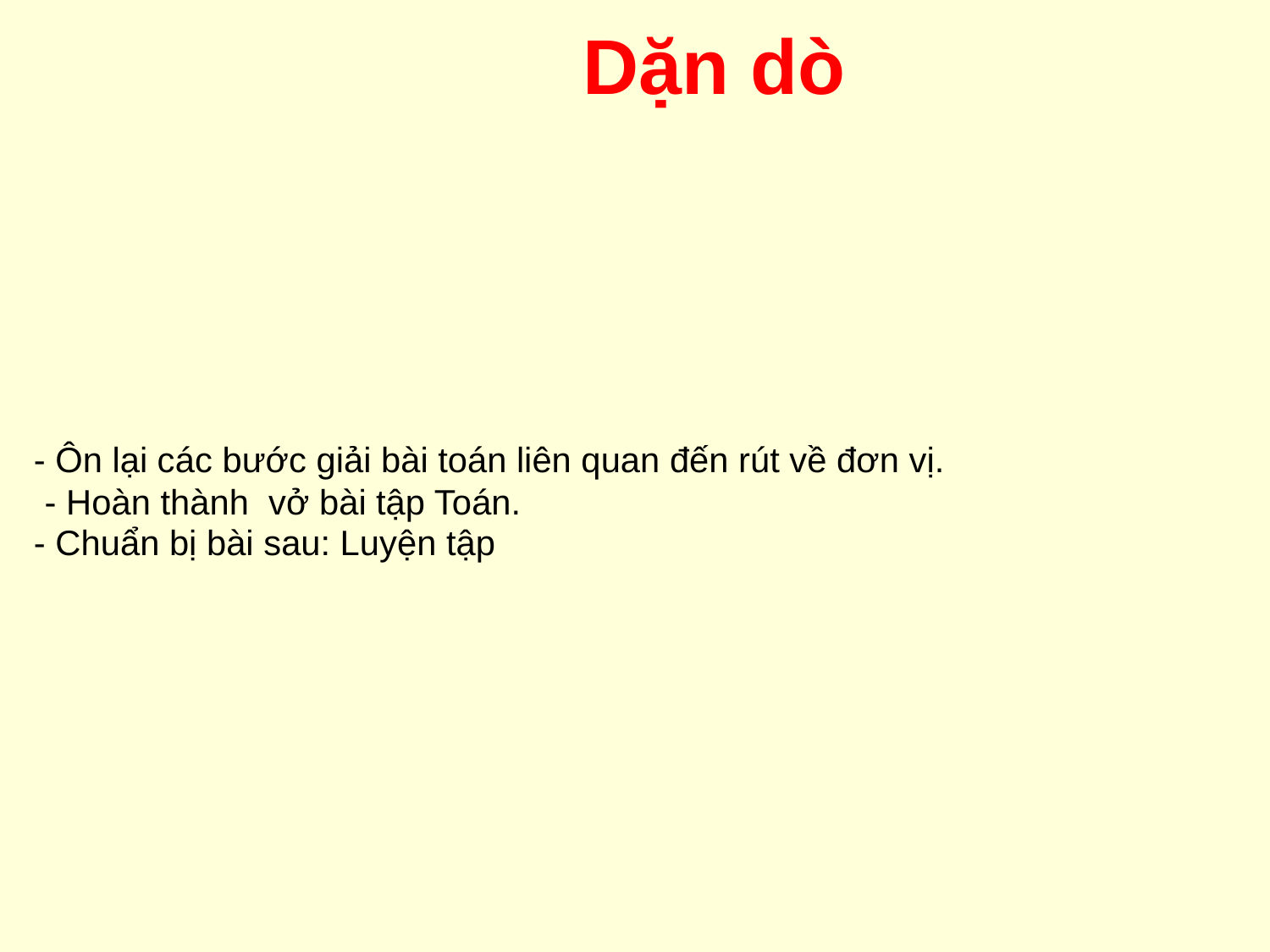

Dặn dò
# - Ôn lại các bước giải bài toán liên quan đến rút về đơn vị. - Hoàn thành  vở bài tập Toán. - Chuẩn bị bài sau: Luyện tập